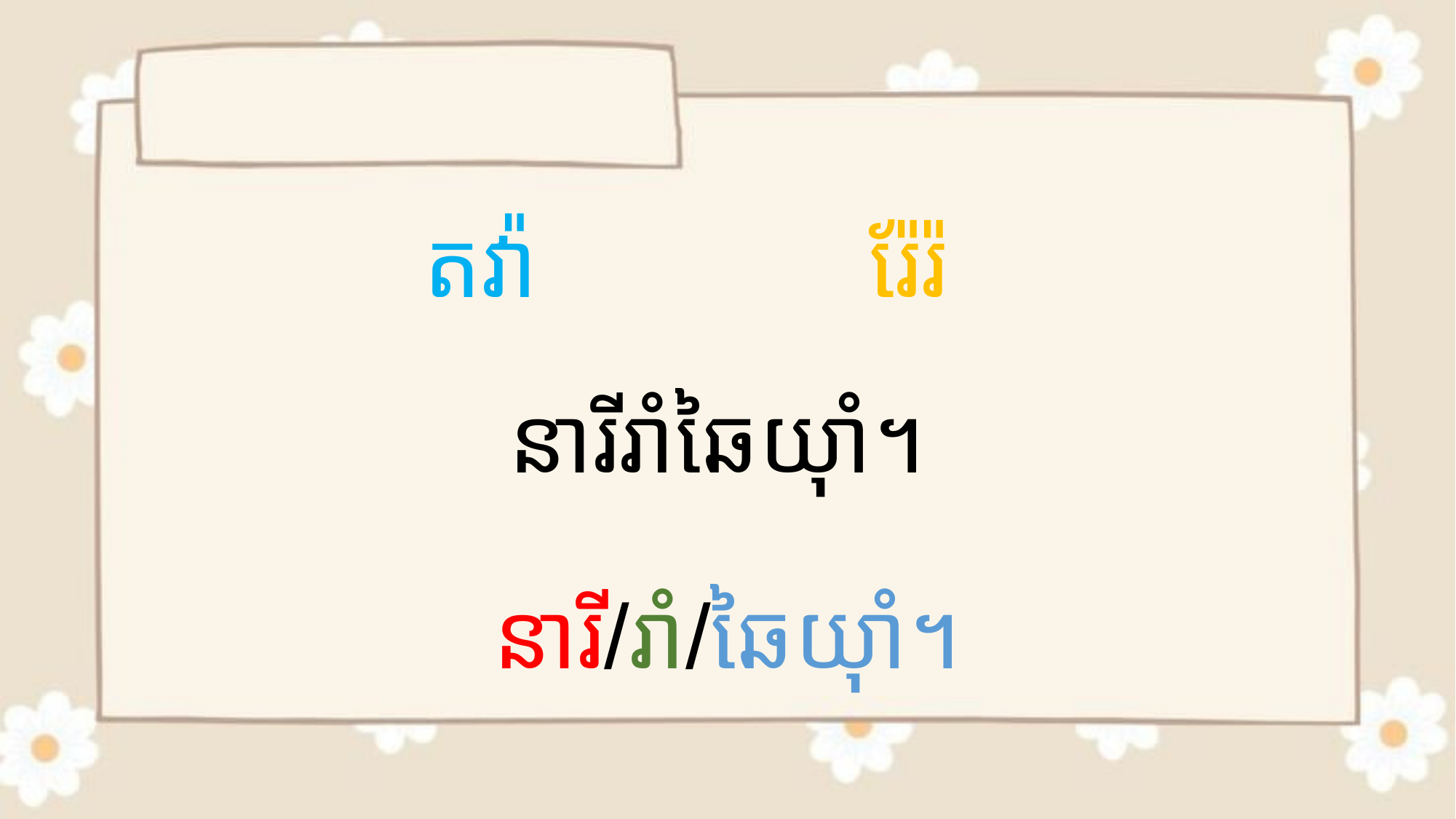

តវ៉ា
រ៉ែរ៉
នារីរាំឆៃយ៉ាំ។
នារី/រាំ/ឆៃយ៉ាំ។